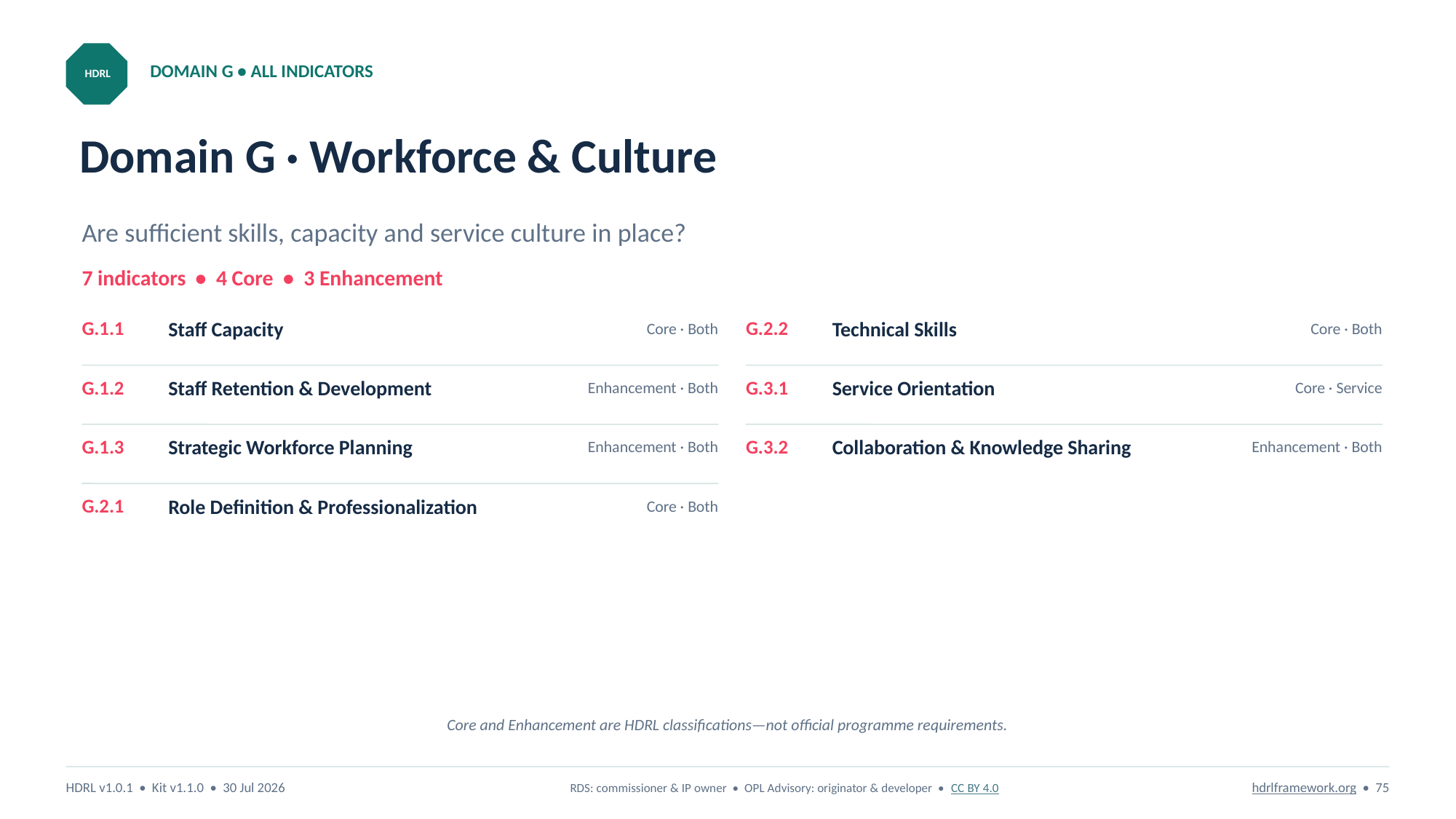

DOMAIN G • ALL INDICATORS
HDRL
# Domain G · Workforce & Culture
Are sufficient skills, capacity and service culture in place?
7 indicators  •  4 Core  •  3 Enhancement
G.1.1
Staff Capacity
G.2.2
Technical Skills
Core · Both
Core · Both

G.1.2
Staff Retention & Development
G.3.1
Service Orientation
Enhancement · Both
Core · Service

G.1.3
Strategic Workforce Planning
G.3.2
Collaboration & Knowledge Sharing
Enhancement · Both
Enhancement · Both

G.2.1
Role Definition & Professionalization
Core · Both
Core and Enhancement are HDRL classifications—not official programme requirements.

HDRL v1.0.1  •  Kit v1.1.0  •  30 Jul 2026
RDS: commissioner & IP owner  •  OPL Advisory: originator & developer  •  CC BY 4.0
hdrlframework.org  •  75